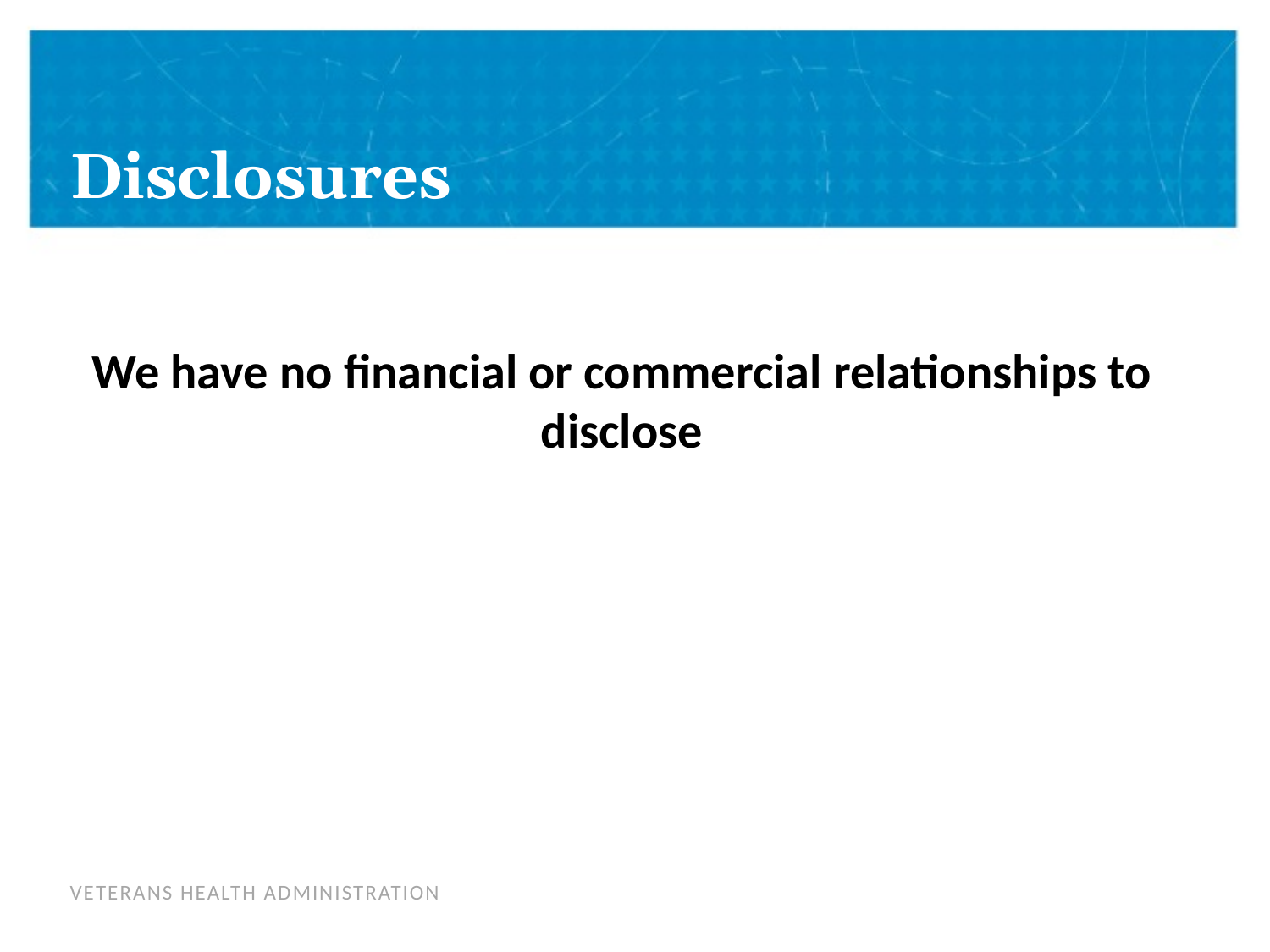

# Disclosures
We have no financial or commercial relationships to disclose